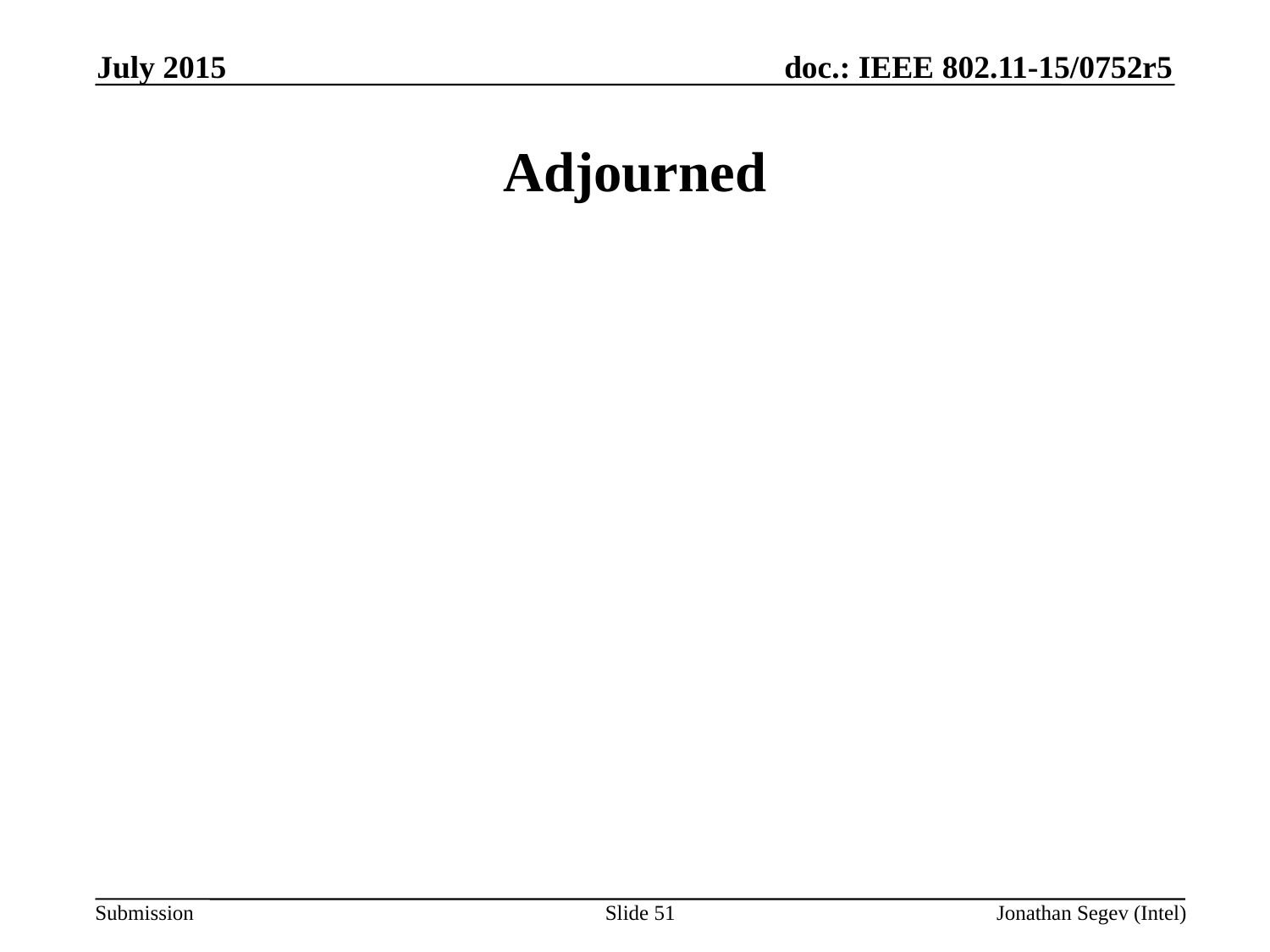

July 2015
# Adjourned

Slide 51
Jonathan Segev (Intel)